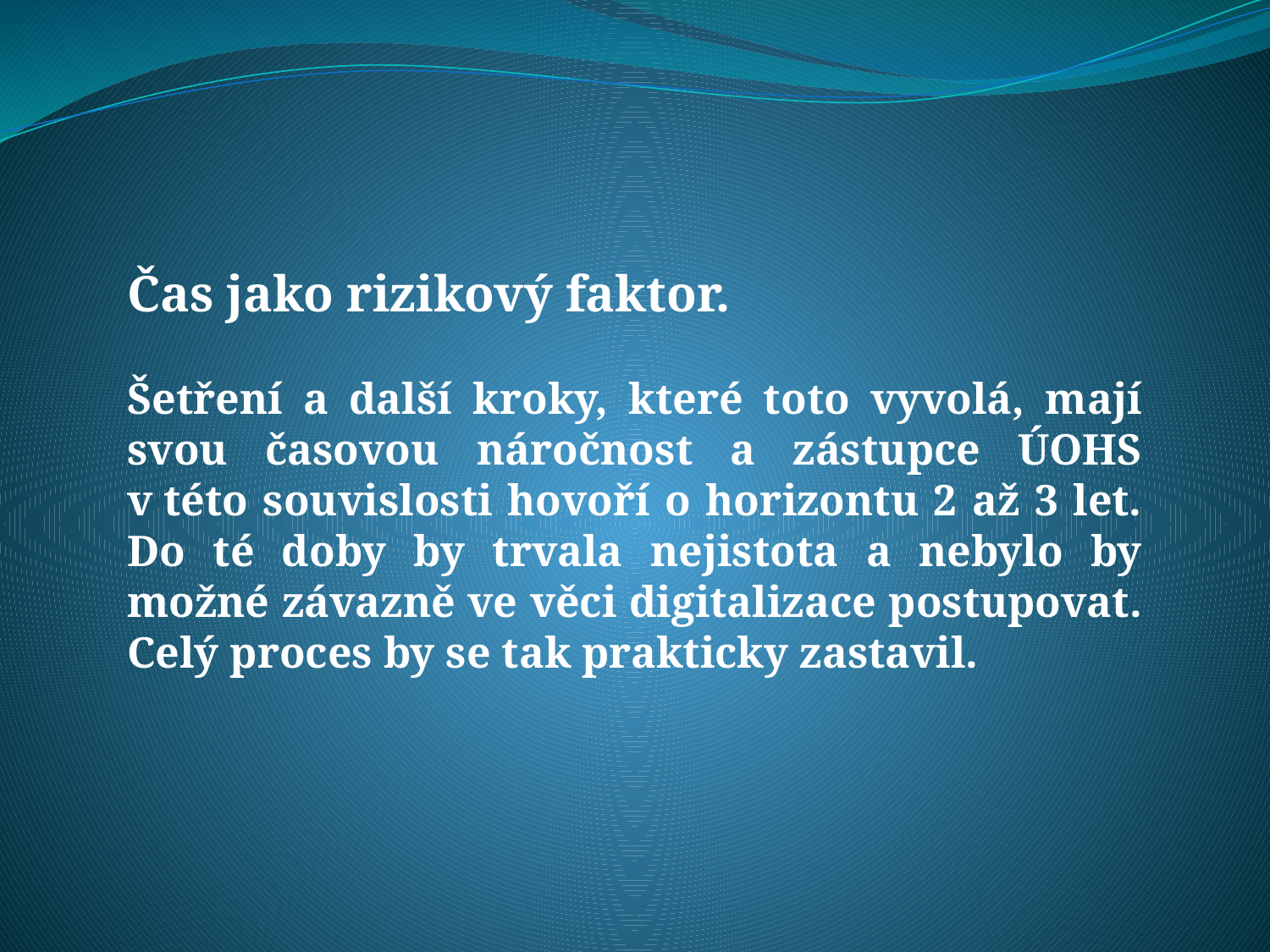

Čas jako rizikový faktor.

Šetření a další kroky, které toto vyvolá, mají svou časovou náročnost a zástupce ÚOHS v této souvislosti hovoří o horizontu 2 až 3 let. Do té doby by trvala nejistota a nebylo by možné závazně ve věci digitalizace postupovat. Celý proces by se tak prakticky zastavil.